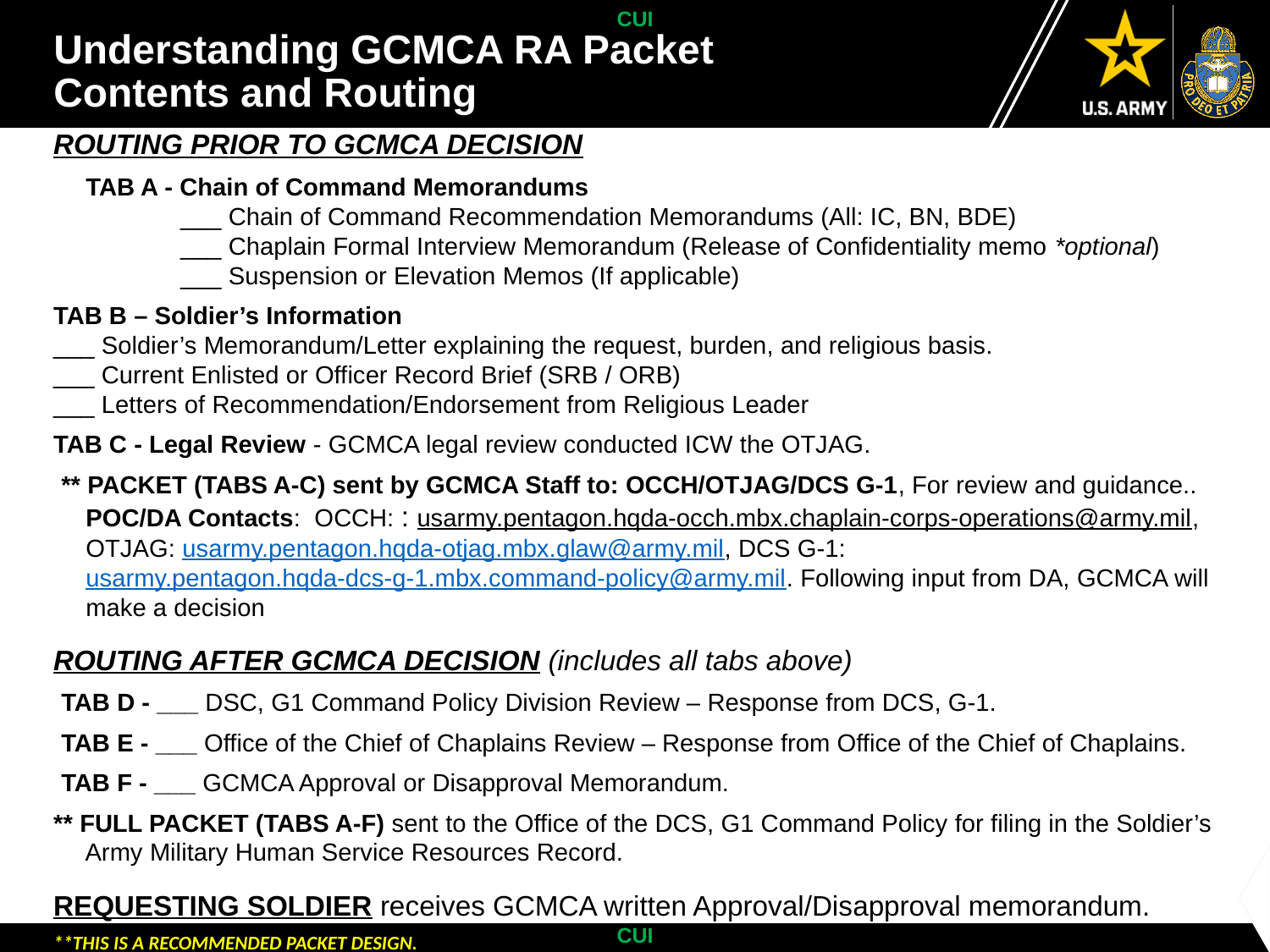

Understanding GCMCA RA Packet
Contents and Routing
ROUTING PRIOR TO GCMCA DECISION
TAB A - Chain of Command Memorandums
	___ Chain of Command Recommendation Memorandums (All: IC, BN, BDE)
___ Chaplain Formal Interview Memorandum (Release of Confidentiality memo *optional)
	___ Suspension or Elevation Memos (If applicable)
TAB B – Soldier’s Information
___ Soldier’s Memorandum/Letter explaining the request, burden, and religious basis.
___ Current Enlisted or Officer Record Brief (SRB / ORB)
___ Letters of Recommendation/Endorsement from Religious Leader
TAB C - Legal Review - GCMCA legal review conducted ICW the OTJAG.
** PACKET (TABS A-C) sent by GCMCA Staff to: OCCH/OTJAG/DCS G-1, For review and guidance.. POC/DA Contacts:  OCCH: : usarmy.pentagon.hqda-occh.mbx.chaplain-corps-operations@army.mil,  OTJAG: usarmy.pentagon.hqda-otjag.mbx.glaw@army.mil, DCS G-1: usarmy.pentagon.hqda-dcs-g-1.mbx.command-policy@army.mil. Following input from DA, GCMCA will make a decision
ROUTING AFTER GCMCA DECISION (includes all tabs above)
TAB D - ___ DSC, G1 Command Policy Division Review – Response from DCS, G-1.
TAB E - ___ Office of the Chief of Chaplains Review – Response from Office of the Chief of Chaplains.
TAB F - ___ GCMCA Approval or Disapproval Memorandum.
** FULL PACKET (TABS A-F) sent to the Office of the DCS, G1 Command Policy for filing in the Soldier’s Army Military Human Service Resources Record.
REQUESTING SOLDIER receives GCMCA written Approval/Disapproval memorandum.
**THIS IS A RECOMMENDED PACKET DESIGN.